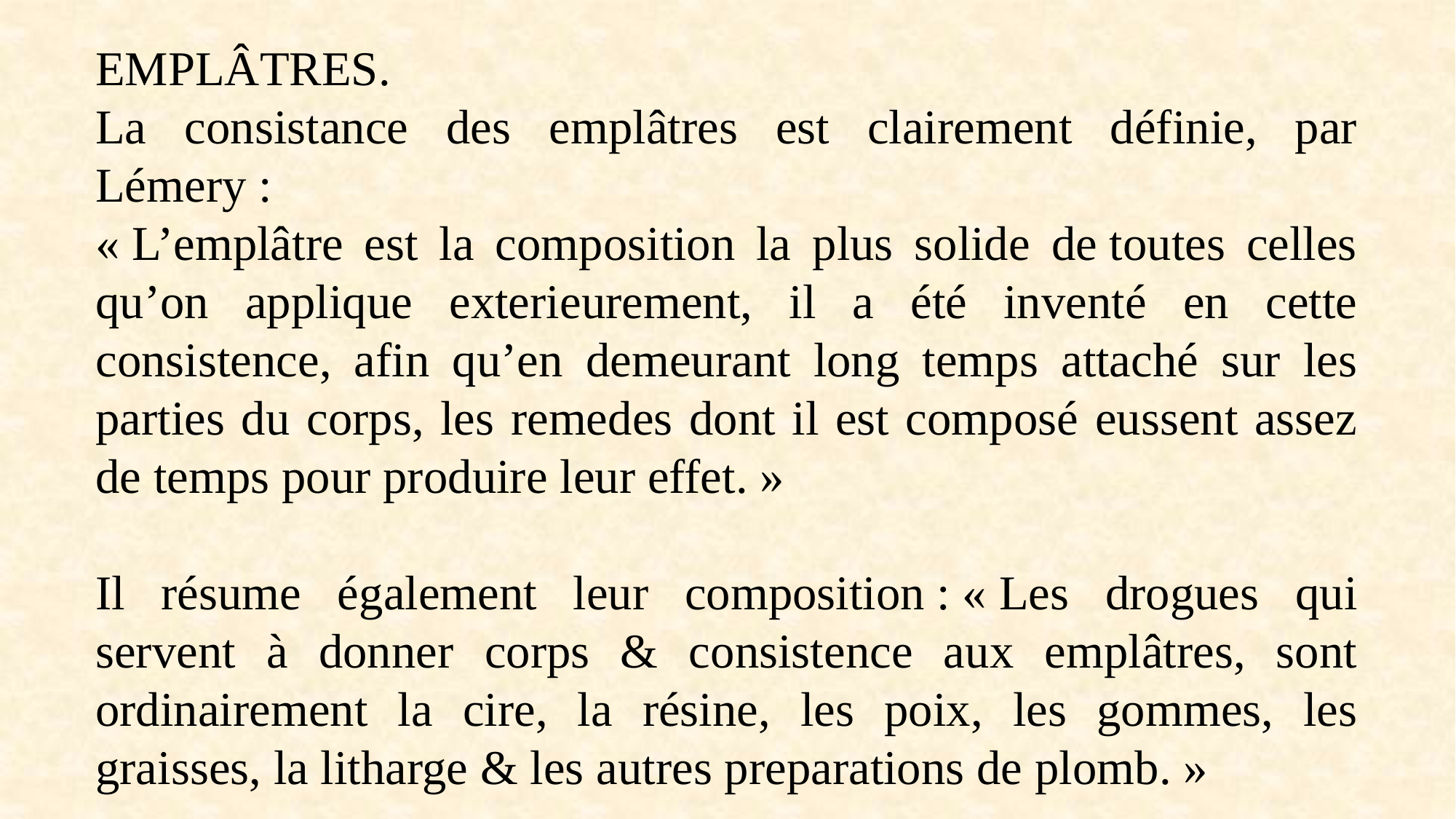

EMPLÂTRES.
La consistance des emplâtres est clairement définie, par Lémery :
« L’emplâtre est la composition la plus solide de toutes celles qu’on applique exterieurement, il a été inventé en cette consistence, afin qu’en demeurant long temps attaché sur les parties du corps, les remedes dont il est composé eussent assez de temps pour produire leur effet. »

Il résume également leur composition : « Les drogues qui servent à donner corps & consistence aux emplâtres, sont ordinairement la cire, la résine, les poix, les gommes, les graisses, la litharge & les autres preparations de plomb. »